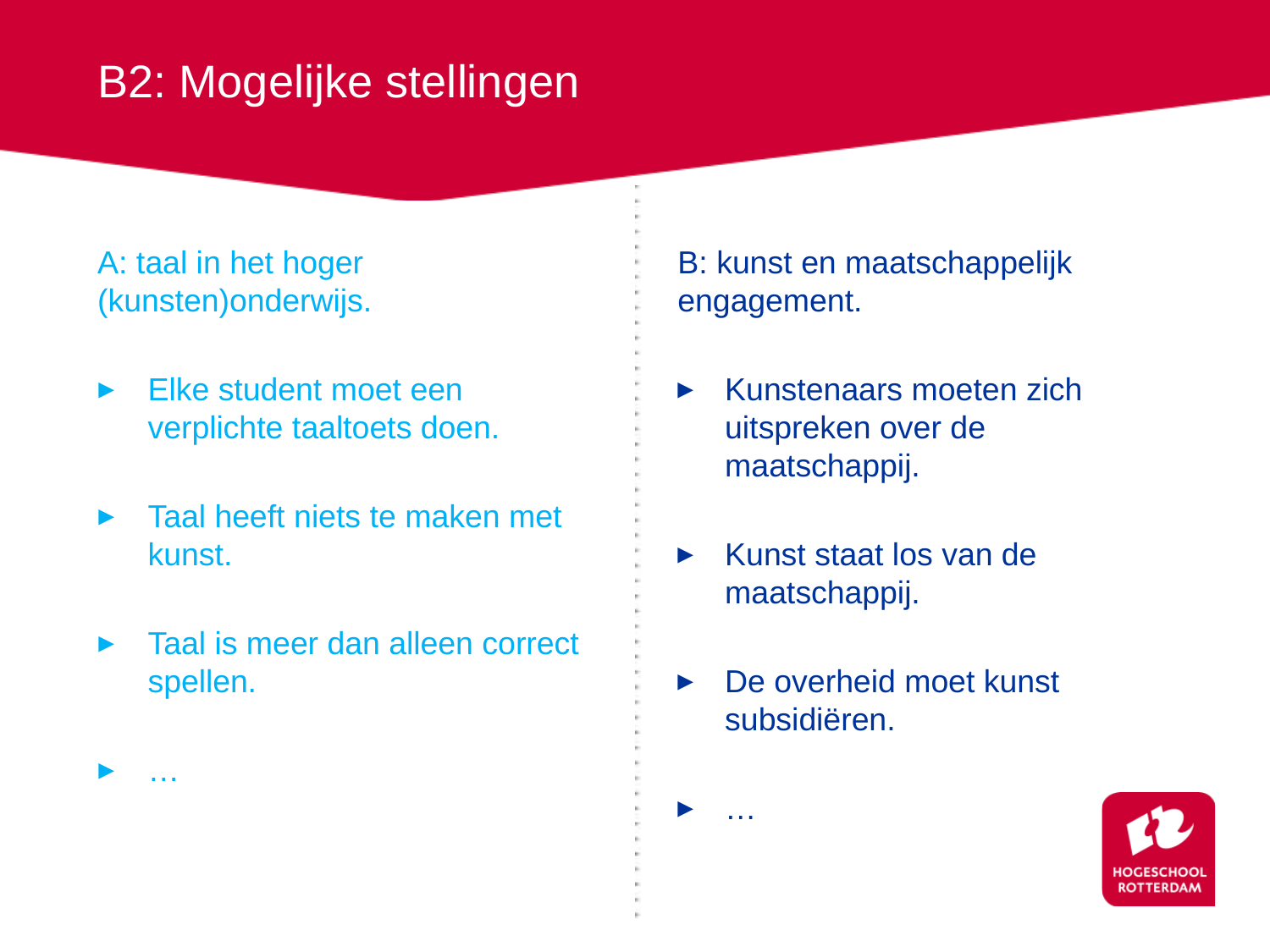

# B2: Mogelijke stellingen
A: taal in het hoger (kunsten)onderwijs.

Elke student moet een verplichte taaltoets doen.

Taal heeft niets te maken met kunst.

Taal is meer dan alleen correct spellen.

…

B: kunst en maatschappelijk engagement.

Kunstenaars moeten zich uitspreken over de maatschappij.

Kunst staat los van de maatschappij.

De overheid moet kunst subsidiëren.

…